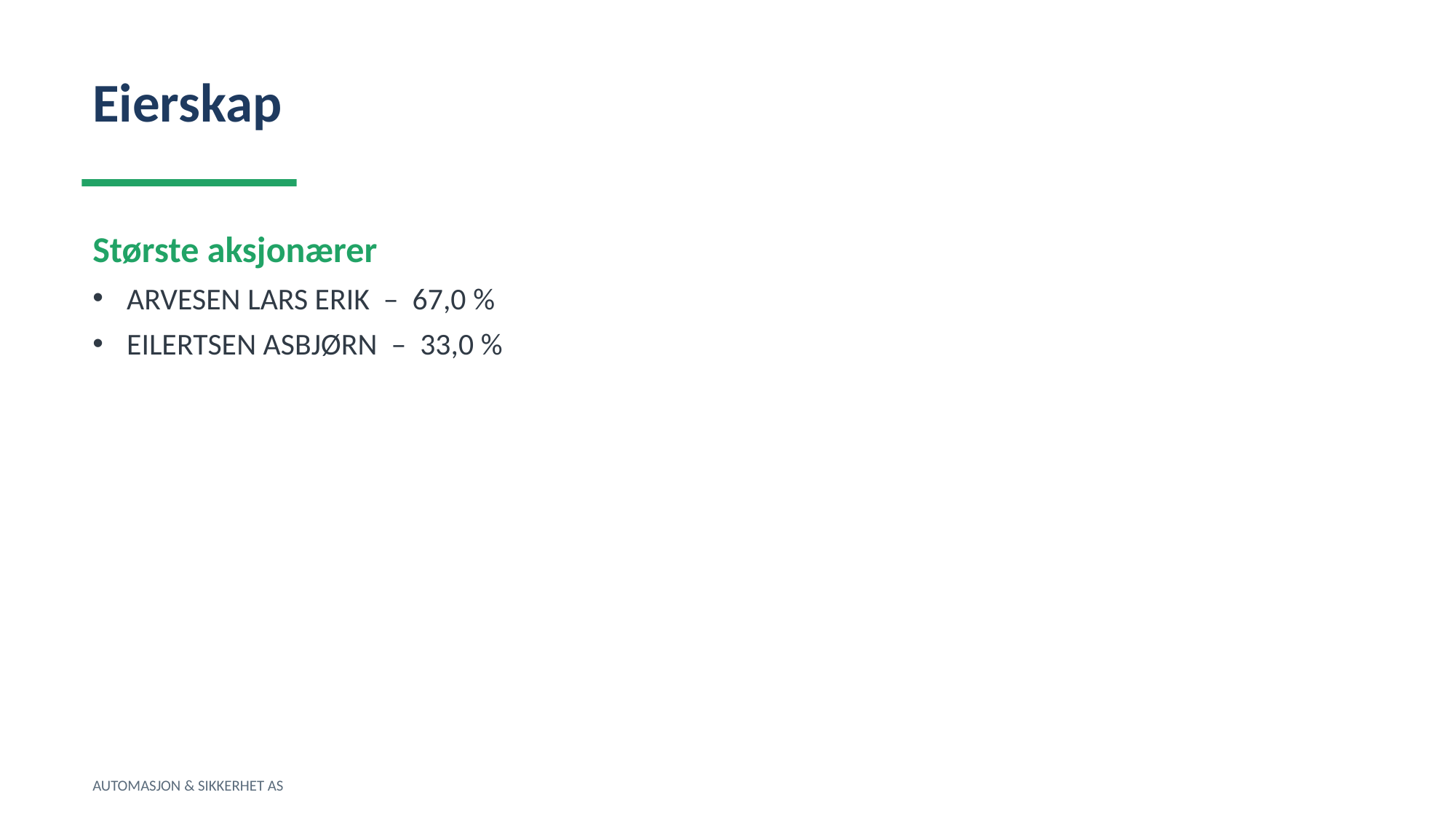

Eierskap

Største aksjonærer
ARVESEN LARS ERIK  –  67,0 %
EILERTSEN ASBJØRN  –  33,0 %
AUTOMASJON & SIKKERHET AS